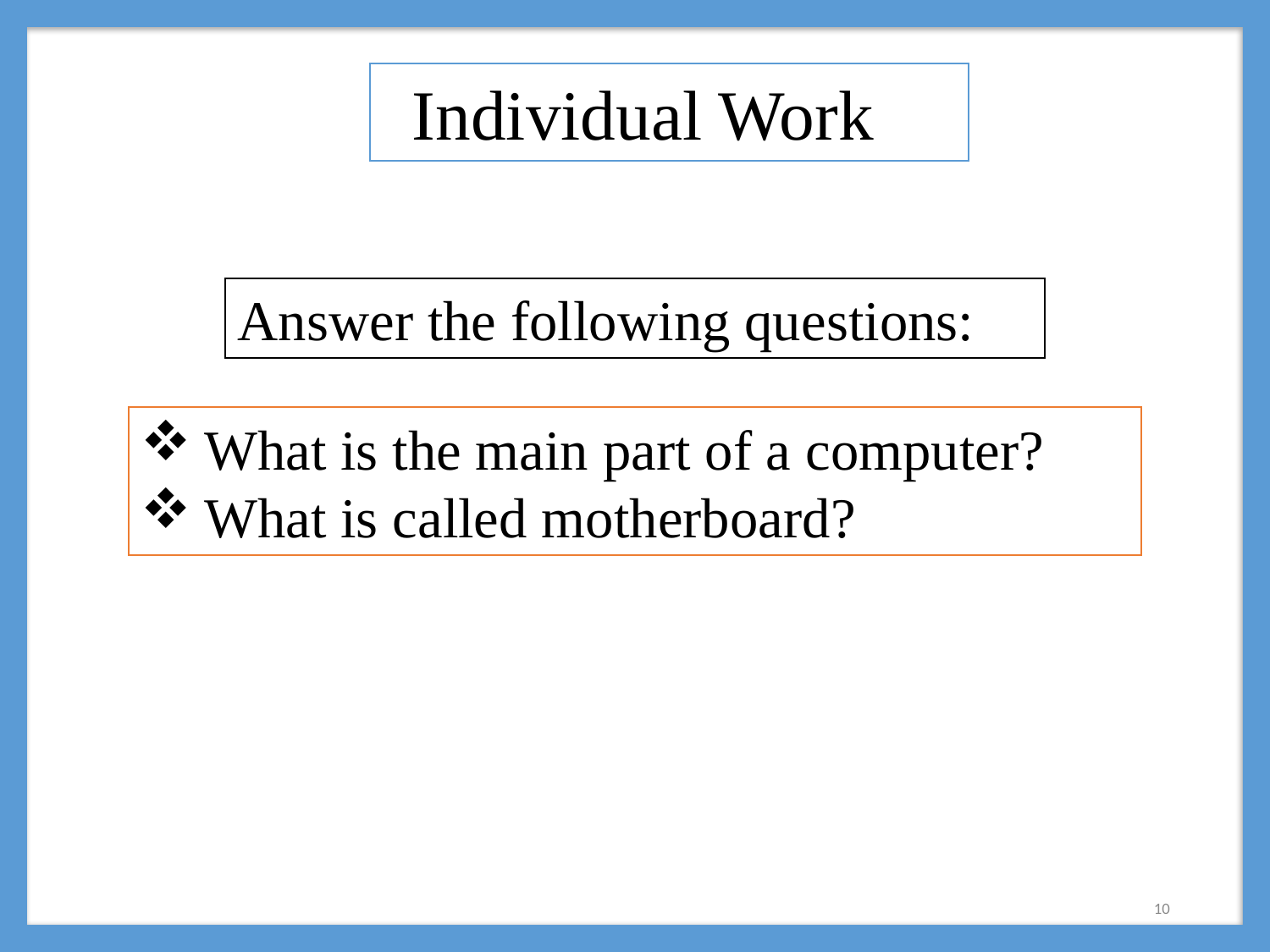

Individual Work
Answer the following questions:
What is the main part of a computer?
What is called motherboard?
10